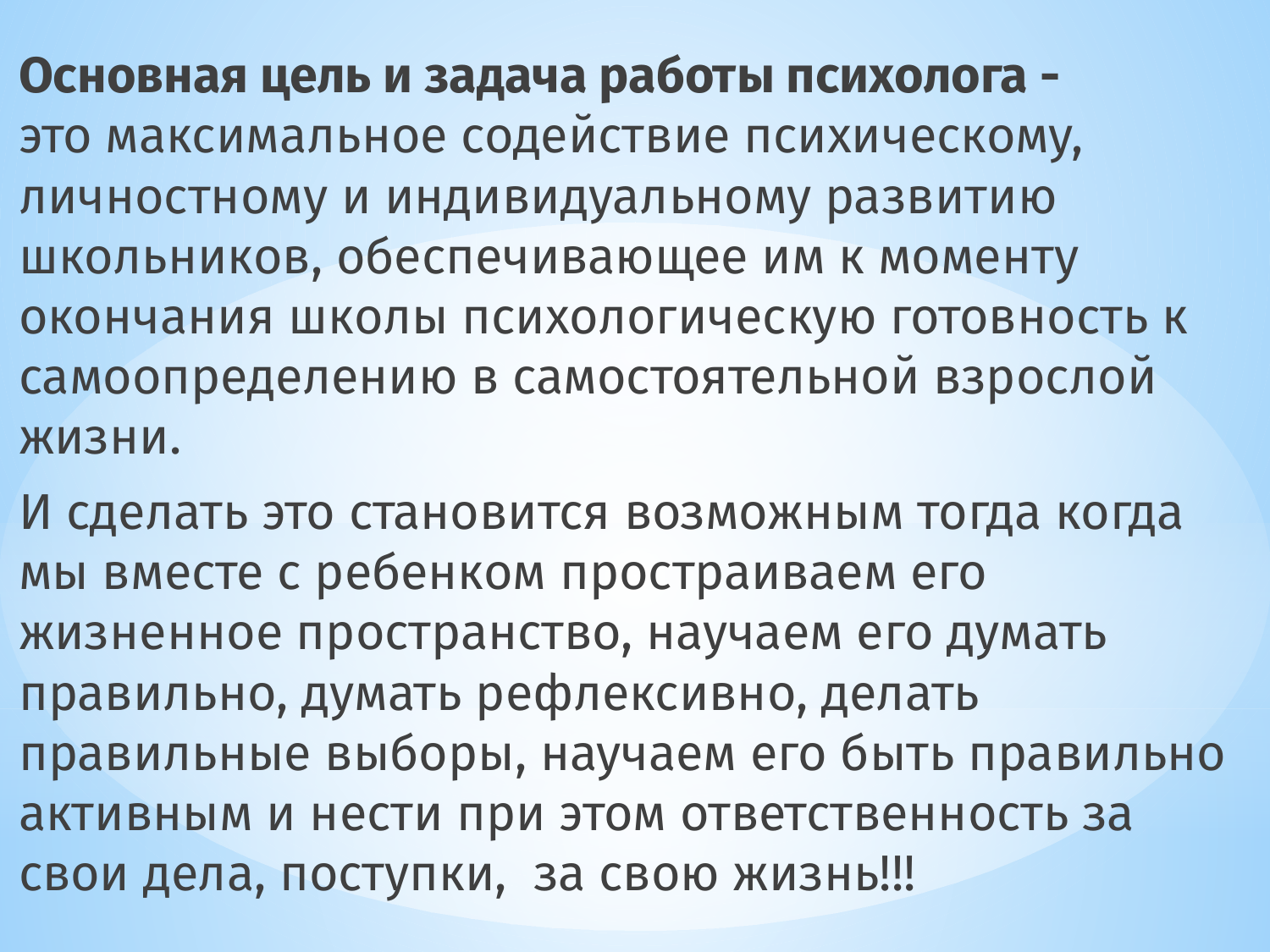

Основная цель и задача работы психолога - это максимальное содействие психическому, личностному и индивидуальному развитию школьников, обеспечивающее им к моменту окончания школы психологическую готовность к самоопределению в самостоятельной взрослой жизни.
И сделать это становится возможным тогда когда мы вместе с ребенком простраиваем его жизненное пространство, научаем его думать правильно, думать рефлексивно, делать правильные выборы, научаем его быть правильно активным и нести при этом ответственность за свои дела, поступки,  за свою жизнь!!!